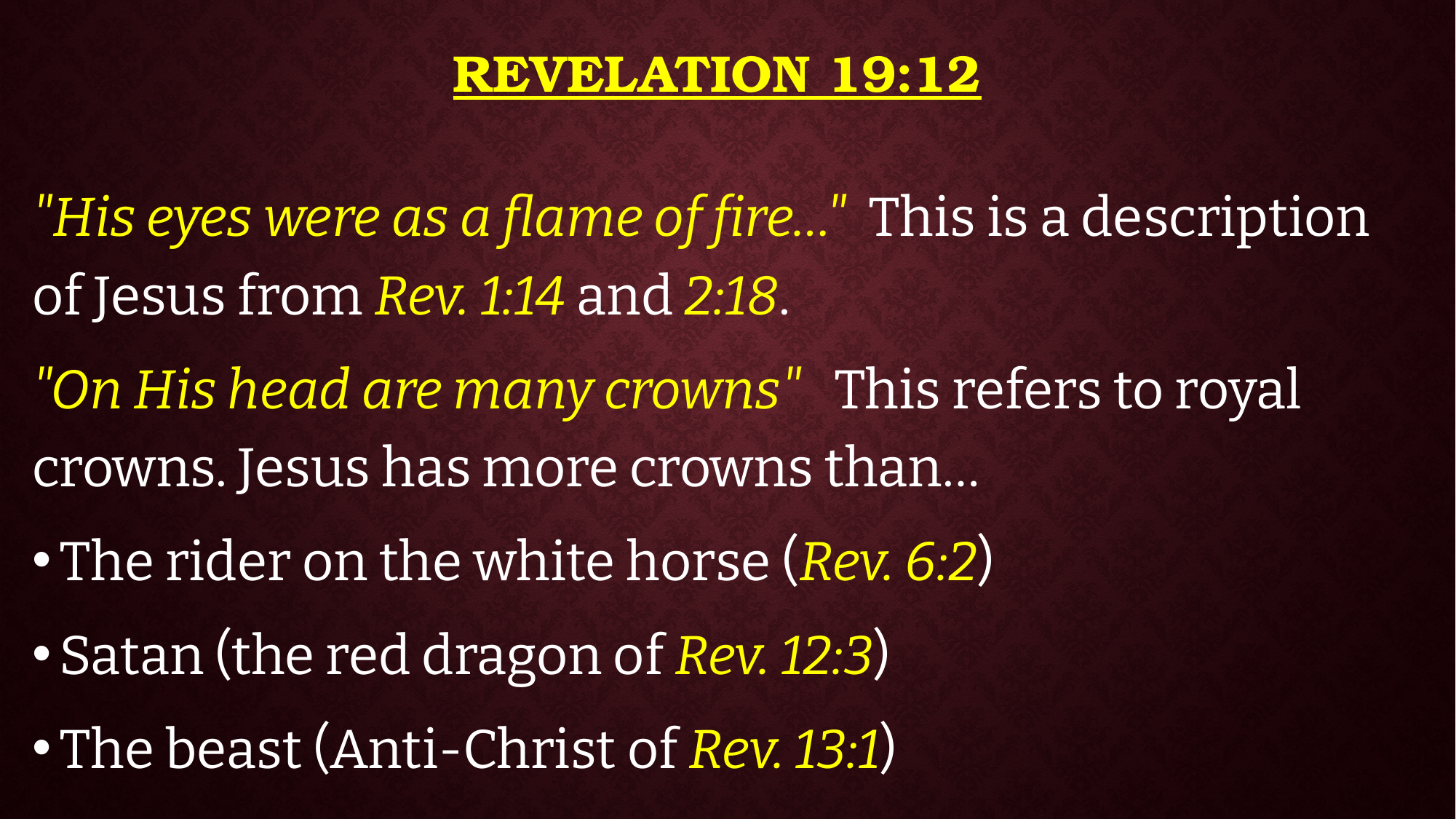

# Revelation 19:12
"His eyes were as a flame of fire…"  This is a description of Jesus from Rev. 1:14 and 2:18.
"On His head are many crowns"   This refers to royal crowns. Jesus has more crowns than…
The rider on the white horse (Rev. 6:2)
Satan (the red dragon of Rev. 12:3)
The beast (Anti-Christ of Rev. 13:1)